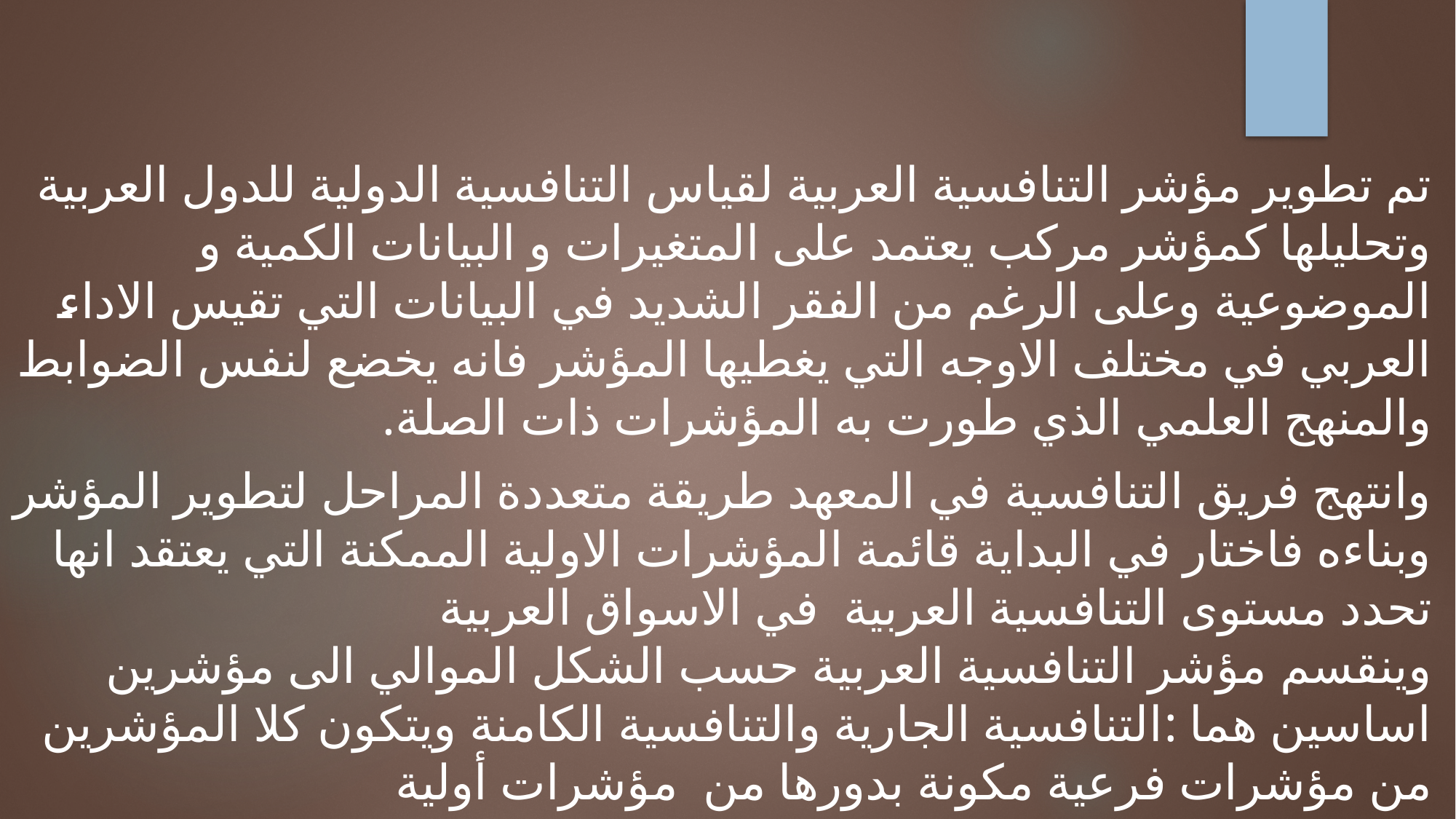

تم تطوير مؤشر التنافسية العربية لقياس التنافسية الدولية للدول العربية وتحليلها كمؤشر مركب يعتمد على المتغيرات و البيانات الكمية و الموضوعية وعلى الرغم من الفقر الشديد في البيانات التي تقيس الاداء العربي في مختلف الاوجه التي يغطيها المؤشر فانه يخضع لنفس الضوابط والمنهج العلمي الذي طورت به المؤشرات ذات الصلة.
وانتهج فريق التنافسية في المعهد طريقة متعددة المراحل لتطوير المؤشر وبناءه فاختار في البداية قائمة المؤشرات الاولية الممكنة التي يعتقد انها تحدد مستوى التنافسية العربية  في الاسواق العربية
وينقسم مؤشر التنافسية العربية حسب الشكل الموالي الى مؤشرين اساسين هما :التنافسية الجارية والتنافسية الكامنة ويتكون كلا المؤشرين من مؤشرات فرعية مكونة بدورها من  مؤشرات أولية